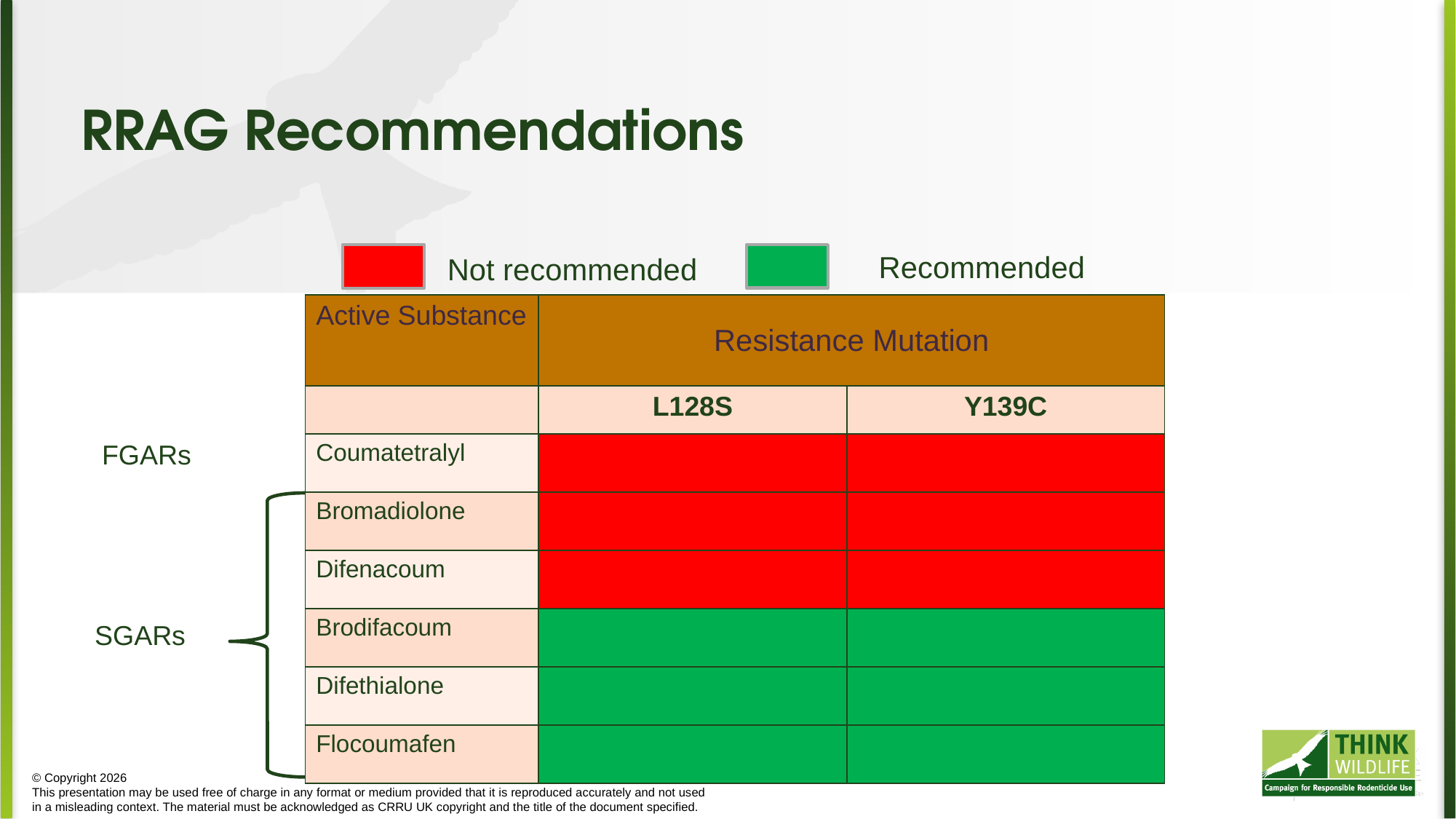

RRAG Recommendations
Recommended

Not recommended
| Active Substance | Resistance Mutation |  |
| --- | --- | --- |
|  | L128S | Y139C |
| Coumatetralyl |  |  |
| Bromadiolone |  |  |
| Difenacoum |  |  |
| Brodifacoum |  |  |
| Difethialone |  |  |
| Flocoumafen |  |  |
FGARs

SGARs
© Copyright 2026
This presentation may be used free of charge in any format or medium provided that it is reproduced accurately and not used
in a misleading context. The material must be acknowledged as CRRU UK copyright and the title of the document specified.